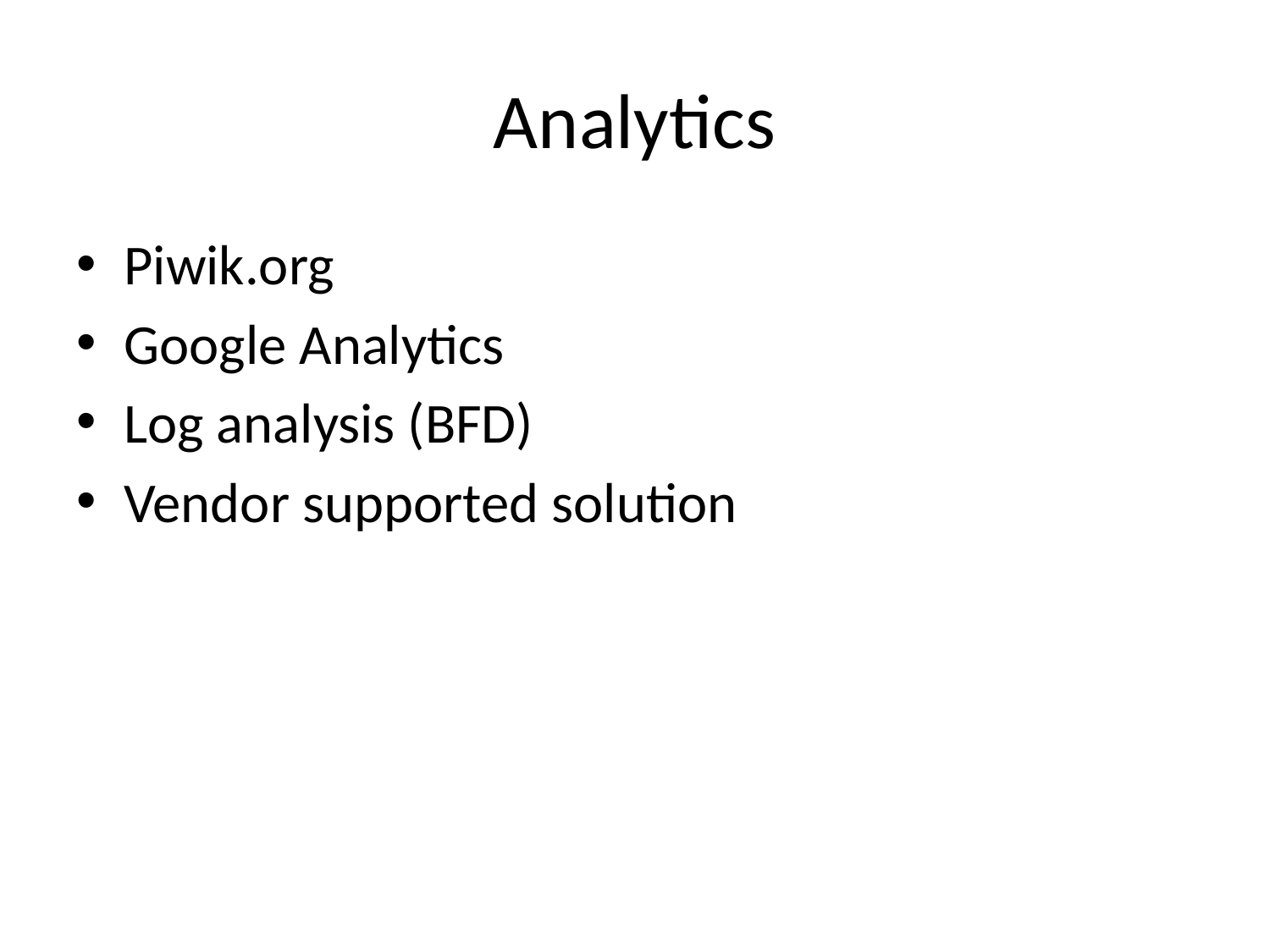

# Analytics
Piwik.org
Google Analytics
Log analysis (BFD)
Vendor supported solution